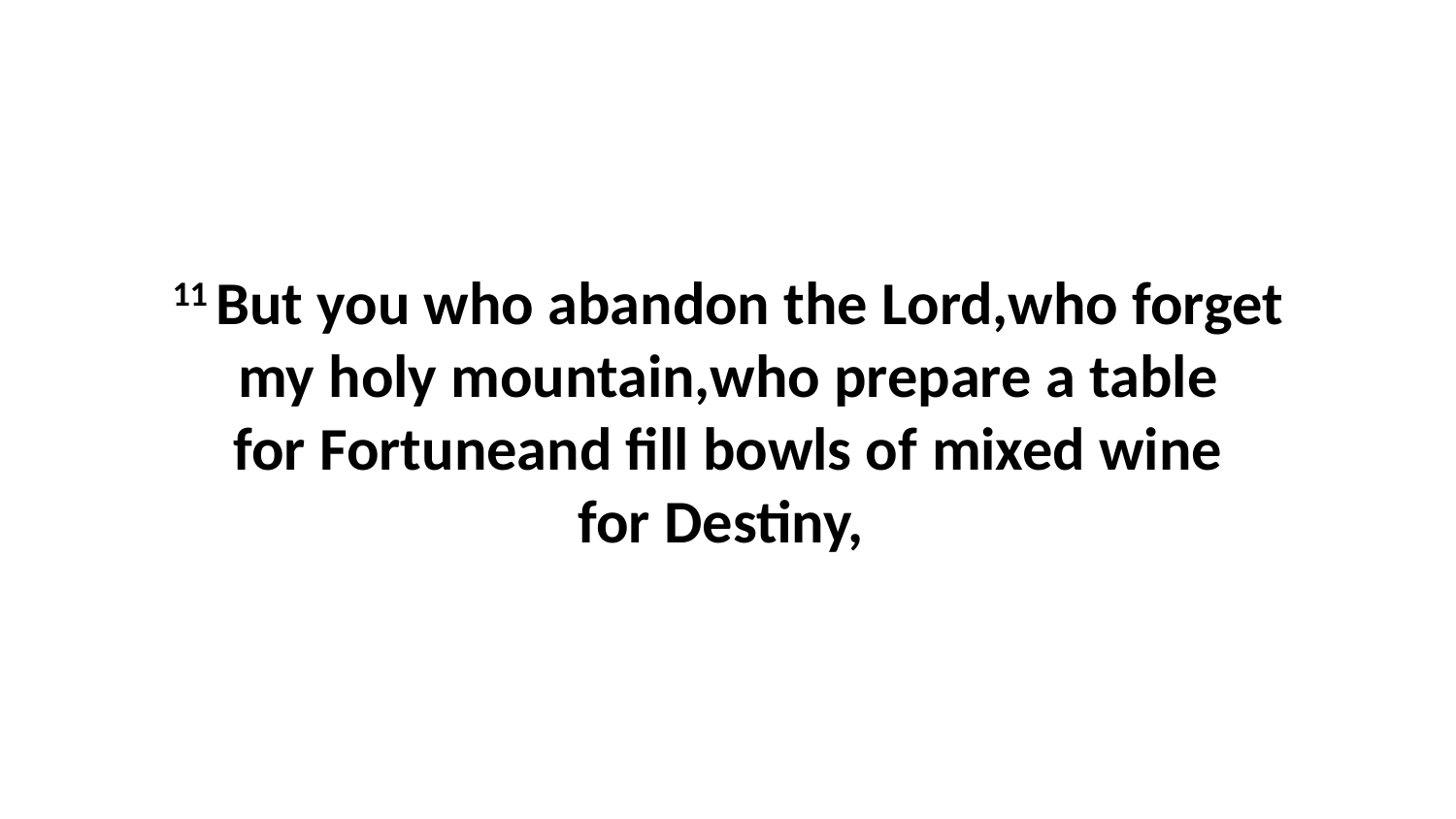

11 But you who abandon the Lord,who forget my holy mountain,who prepare a table for Fortuneand fill bowls of mixed wine for Destiny,